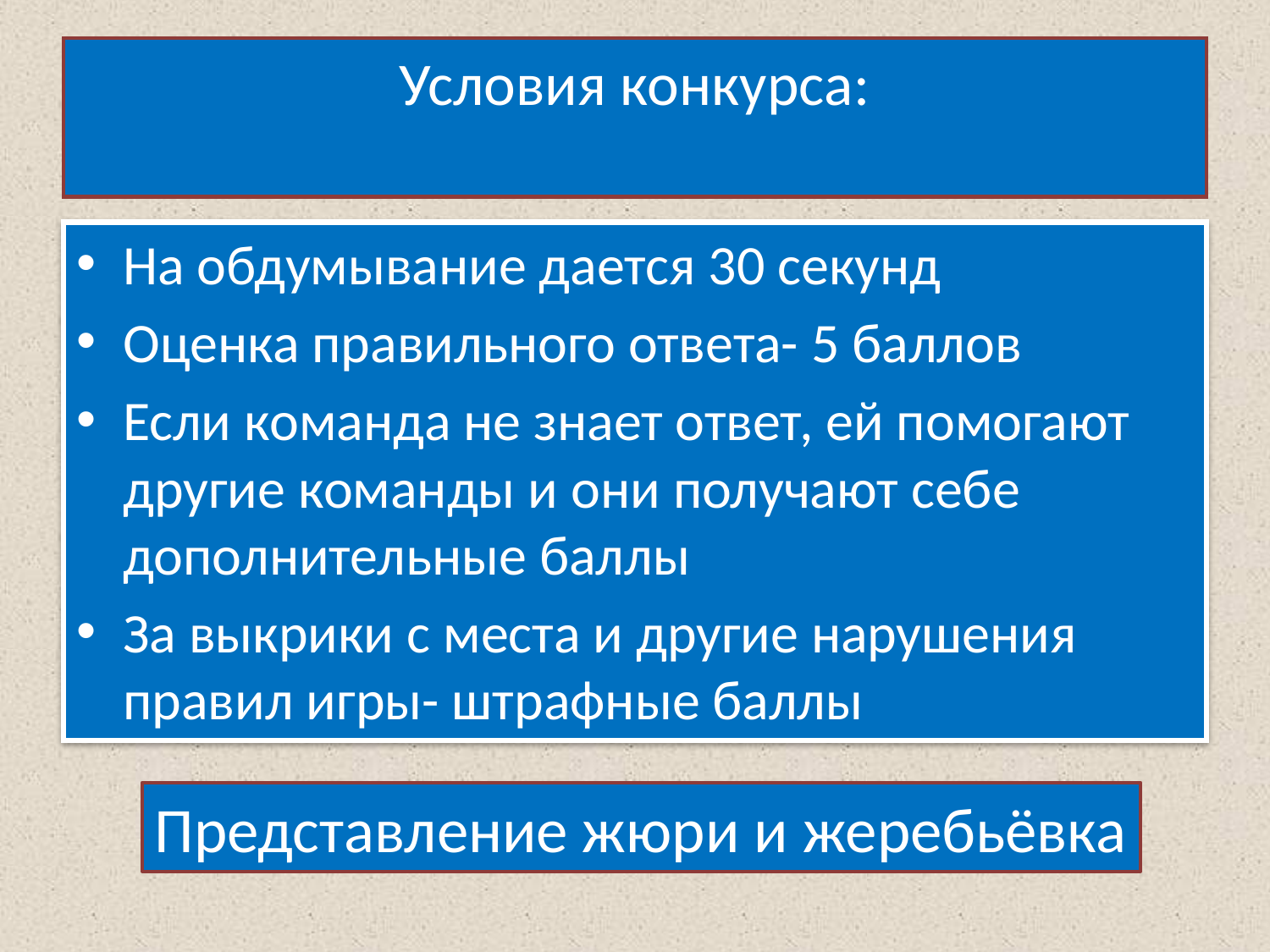

# Условия конкурса:
На обдумывание дается 30 секунд
Оценка правильного ответа- 5 баллов
Если команда не знает ответ, ей помогают другие команды и они получают себе дополнительные баллы
За выкрики с места и другие нарушения правил игры- штрафные баллы

Представление жюри и жеребьёвка